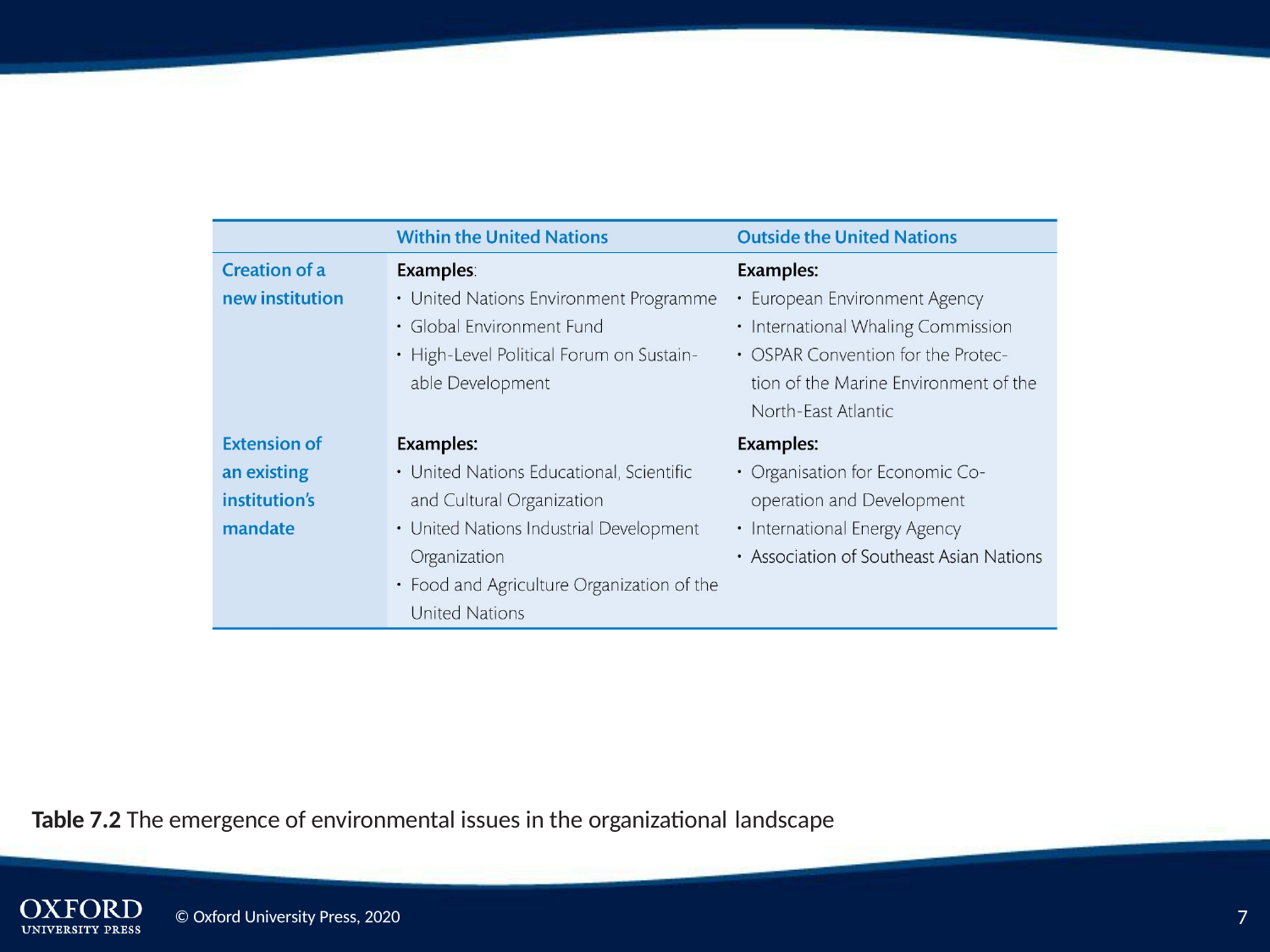

Table 7.2 The emergence of environmental issues in the organizational landscape
7
© Oxford University Press, 2020